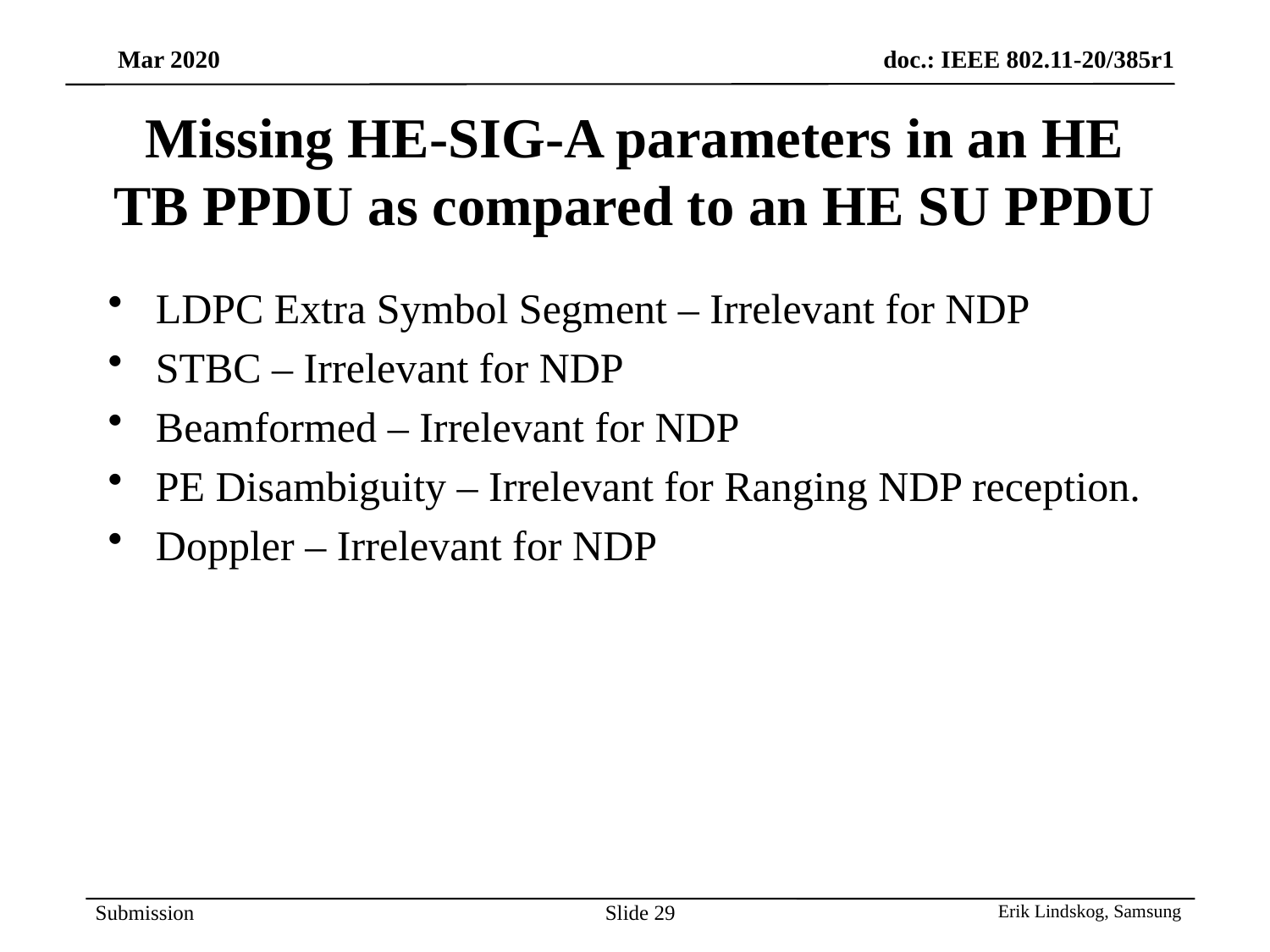

# Missing HE-SIG-A parameters in an HE TB PPDU as compared to an HE SU PPDU
LDPC Extra Symbol Segment – Irrelevant for NDP
STBC – Irrelevant for NDP
Beamformed – Irrelevant for NDP
PE Disambiguity – Irrelevant for Ranging NDP reception.
Doppler – Irrelevant for NDP

Slide 29
Erik Lindskog, Samsung